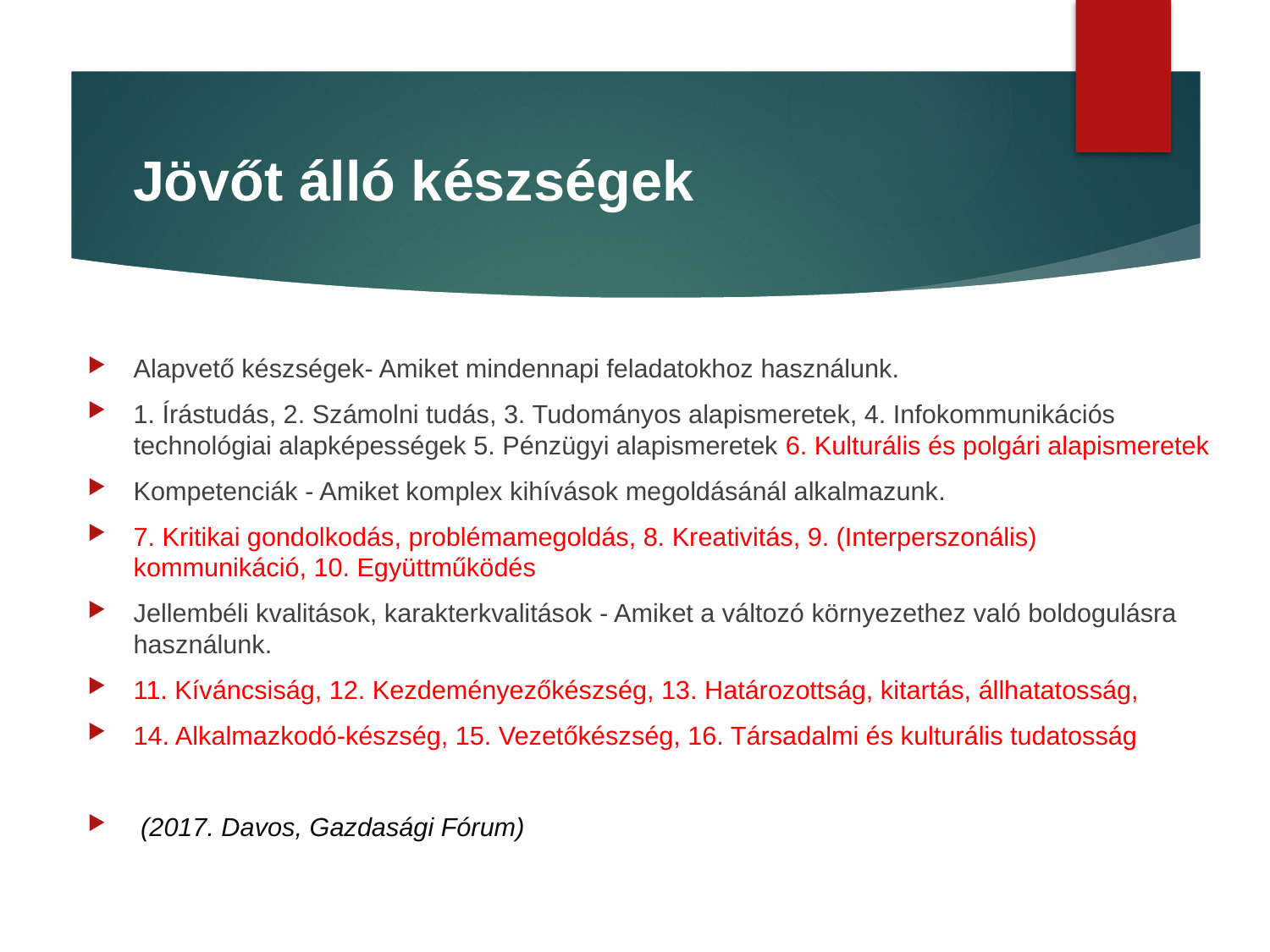

# Jövőt álló készségek
Alapvető készségek- Amiket mindennapi feladatokhoz használunk.
1. Írástudás, 2. Számolni tudás, 3. Tudományos alapismeretek, 4. Infokommunikációs technológiai alapképességek 5. Pénzügyi alapismeretek 6. Kulturális és polgári alapismeretek
Kompetenciák - Amiket komplex kihívások megoldásánál alkalmazunk.
7. Kritikai gondolkodás, problémamegoldás, 8. Kreativitás, 9. (Interperszonális) kommunikáció, 10. Együttműködés
Jellembéli kvalitások, karakterkvalitások - Amiket a változó környezethez való boldogulásra használunk.
11. Kíváncsiság, 12. Kezdeményezőkészség, 13. Határozottság, kitartás, állhatatosság,
14. Alkalmazkodó-készség, 15. Vezetőkészség, 16. Társadalmi és kulturális tudatosság

 (2017. Davos, Gazdasági Fórum)